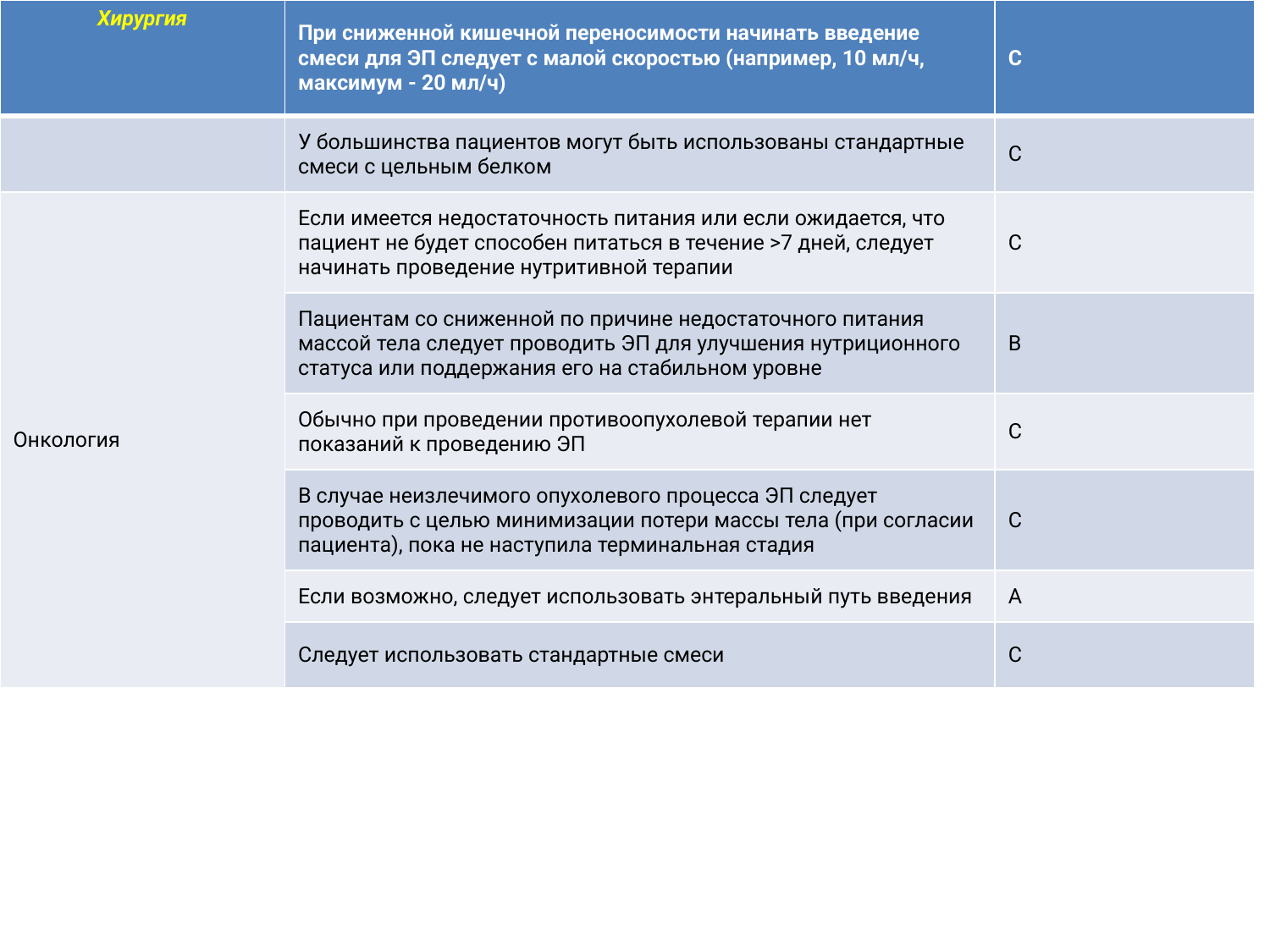

| Хирургия | При сниженной кишечной переносимости начинать введение смеси для ЭП следует с малой скоростью (например, 10 мл/ч, максимум - 20 мл/ч) | С |
| --- | --- | --- |
|  | У большинства пациентов могут быть использованы стандартные смеси с цельным белком | С |
| Онкология | Если имеется недостаточность питания или если ожидается, что пациент не будет способен питаться в течение >7 дней, следует начинать проведение нутритивной терапии | С |
|  | Пациентам со сниженной по причине недостаточного питания массой тела следует проводить ЭП для улучшения нутриционного статуса или поддержания его на стабильном уровне | В |
|  | Обычно при проведении противоопухолевой терапии нет показаний к проведению ЭП | С |
|  | В случае неизлечимого опухолевого процесса ЭП следует проводить с целью минимизации потери массы тела (при согласии пациента), пока не наступила терминальная стадия | С |
|  | Если возможно, следует использовать энтеральный путь введения | А |
|  | Следует использовать стандартные смеси | С |